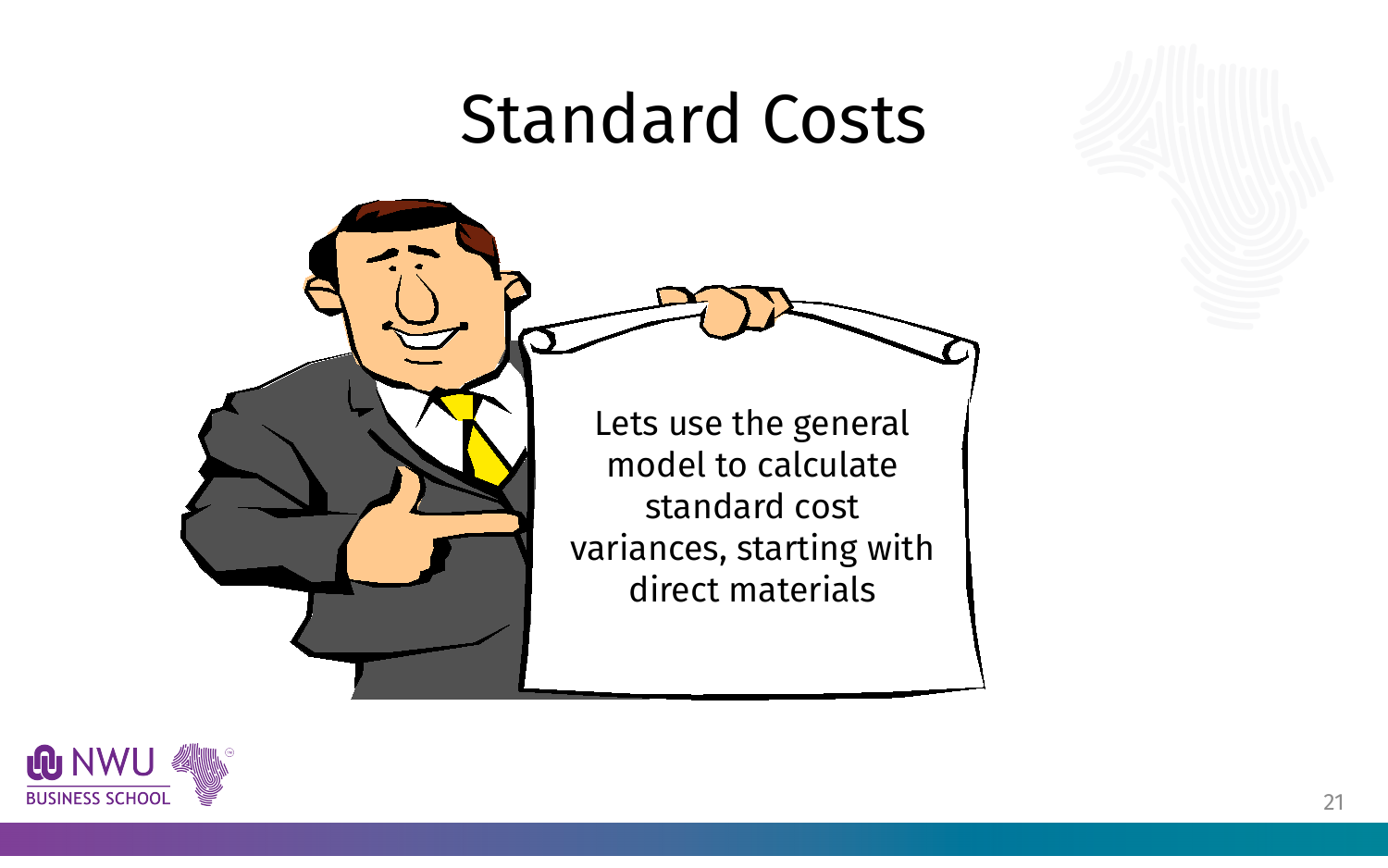

# Standard Costs

Lets use the general model to calculate standard cost variances, starting with direct materials
21